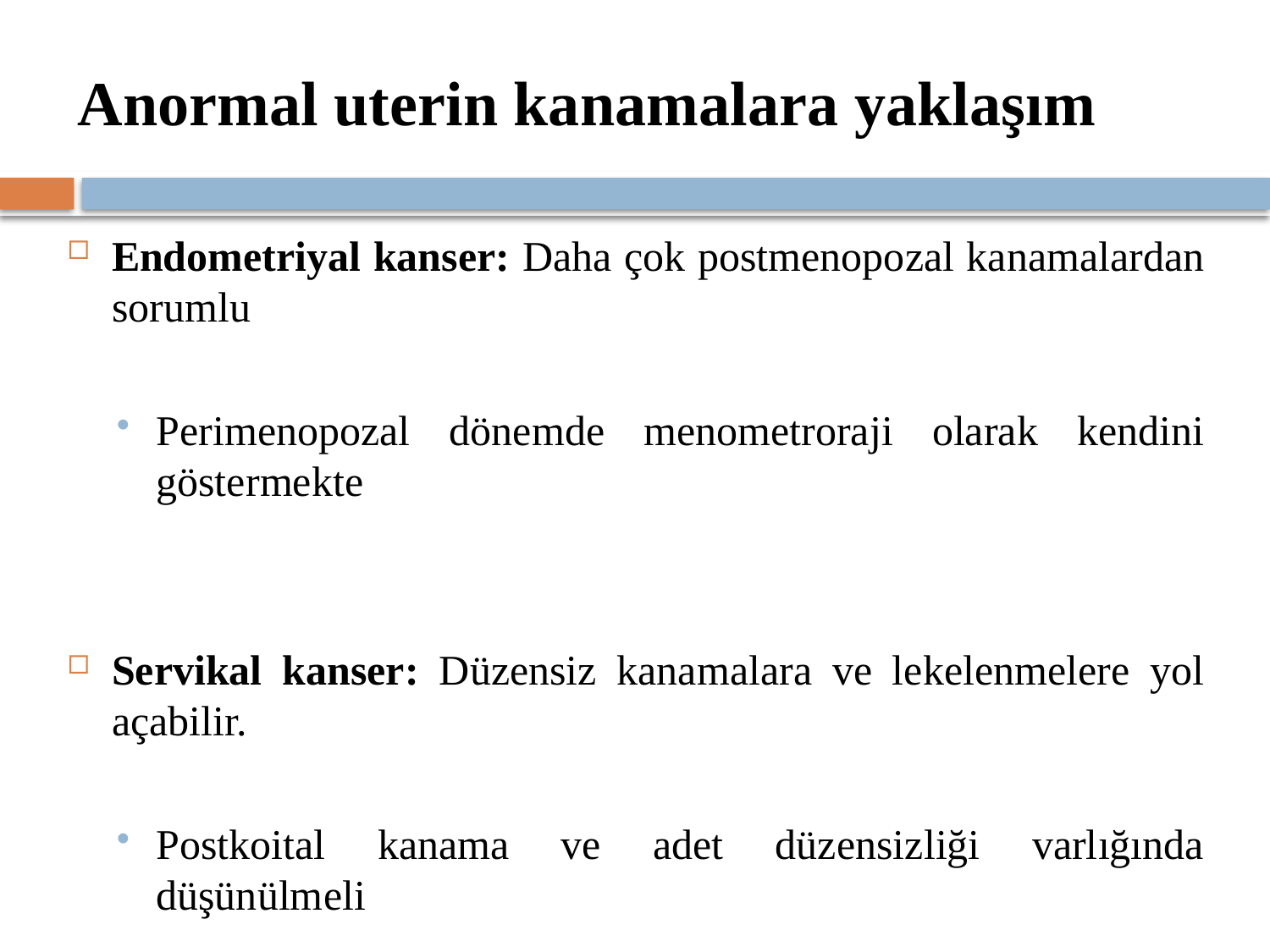

# Anormal uterin kanamalara yaklaşım
Endometriyal kanser: Daha çok postmenopozal kanamalardan sorumlu

Perimenopozal dönemde menometroraji olarak kendini göstermekte

Servikal kanser: Düzensiz kanamalara ve lekelenmelere yol açabilir.

Postkoital kanama ve adet düzensizliği varlığında düşünülmeli